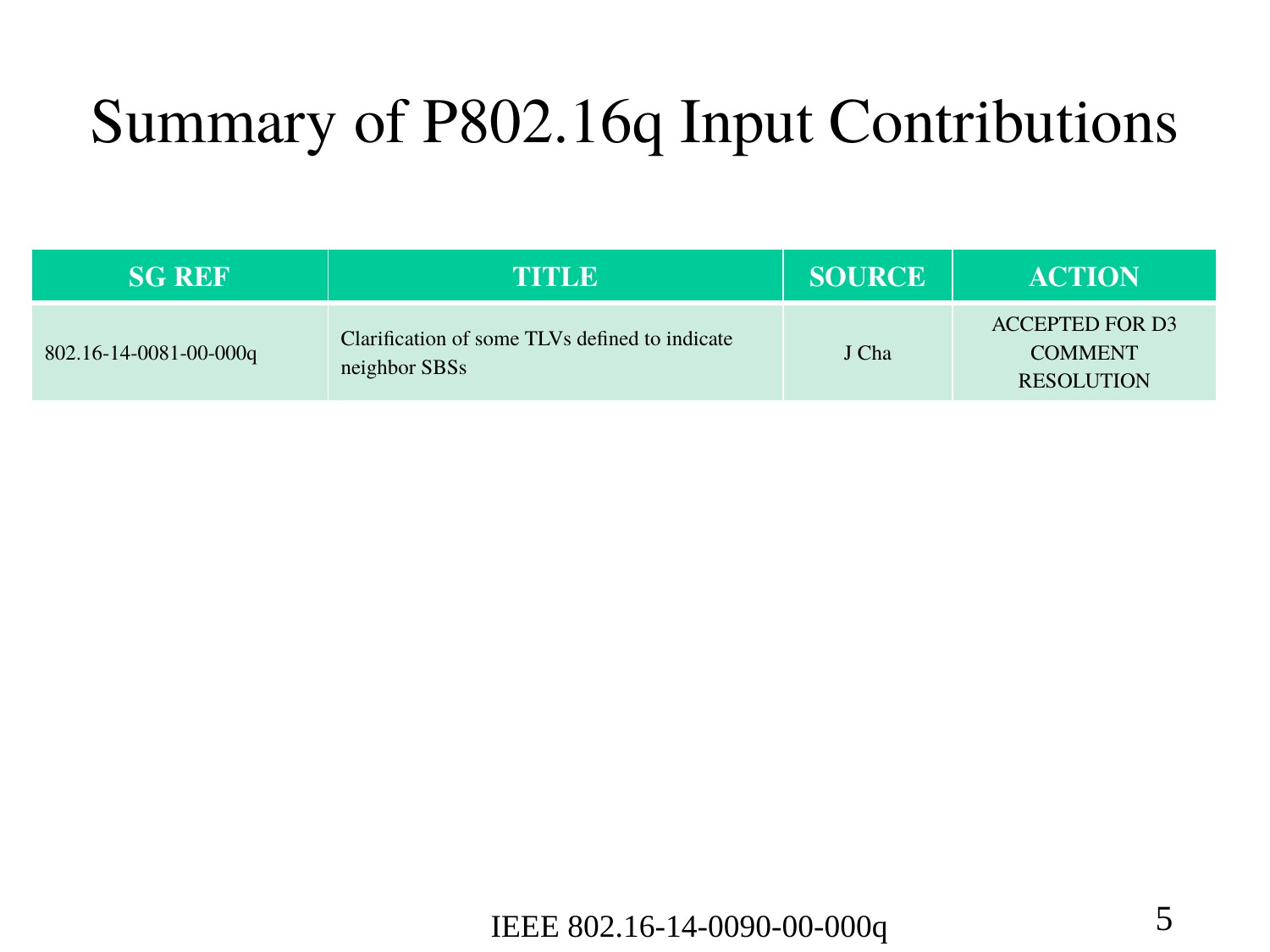

# Summary of P802.16q Input Contributions
| SG REF | TITLE | SOURCE | ACTION |
| --- | --- | --- | --- |
| 802.16-14-0081-00-000q | Clarification of some TLVs defined to indicate neighbor SBSs | J Cha | ACCEPTED FOR D3 COMMENT RESOLUTION |